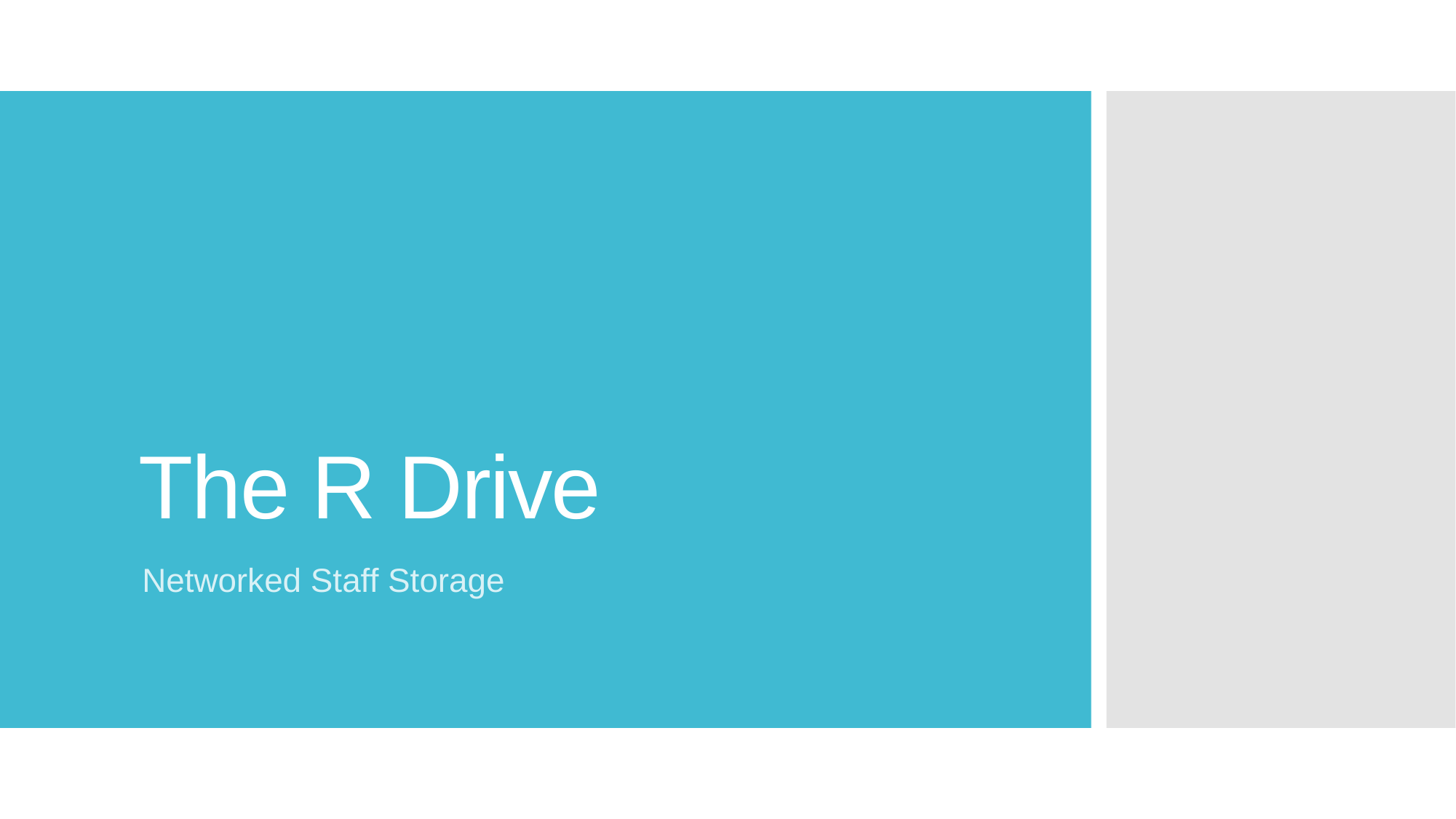

# The R Drive
Networked Staff Storage